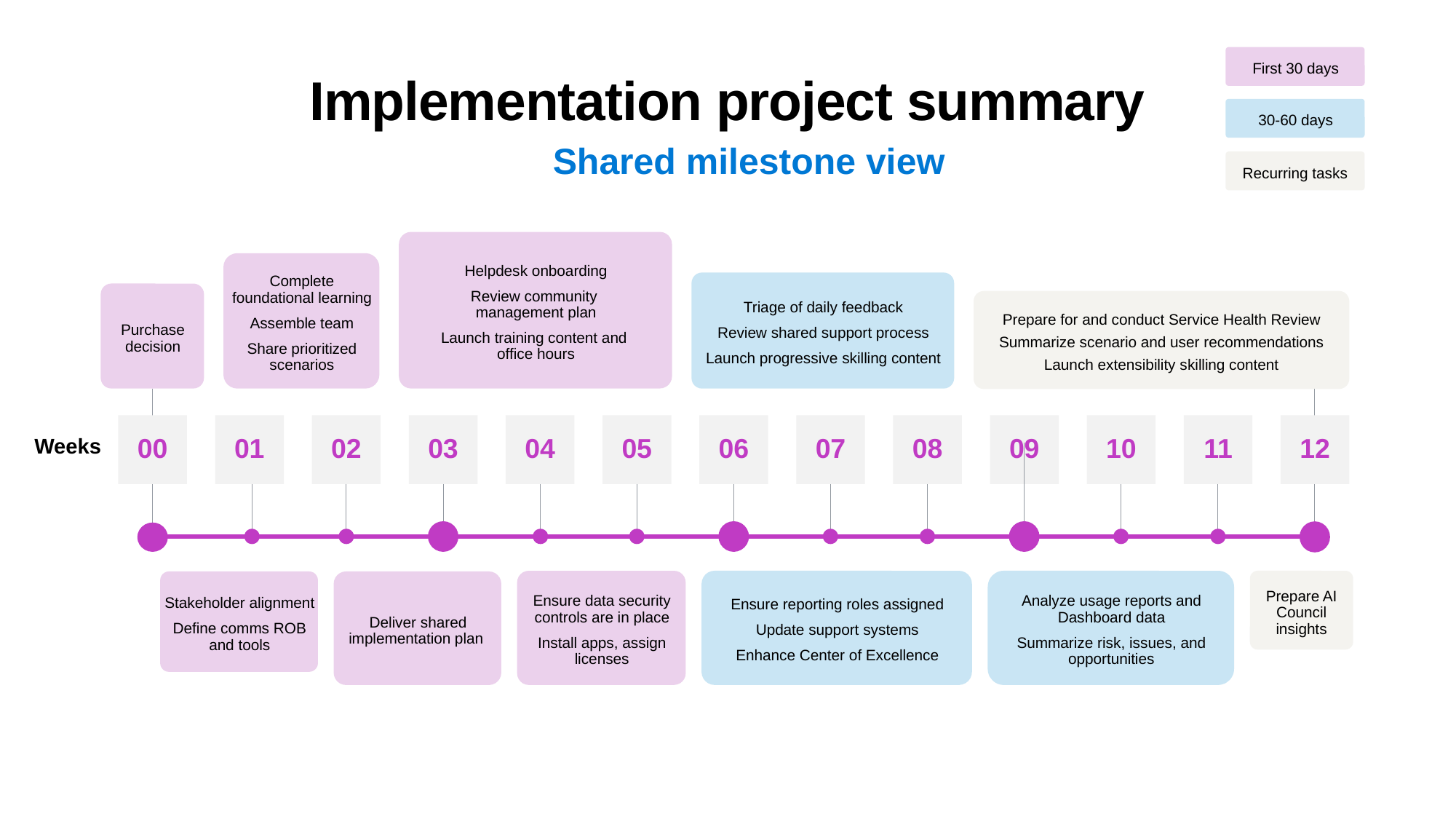

First 30 days
# Implementation project summary
30-60 days
Shared milestone view
Recurring tasks
Helpdesk onboarding
Review community
management plan
Launch training content and
office hours
Complete foundational learning
Assemble team
Share prioritized scenarios
Triage of daily feedback
Review shared support process
Launch progressive skilling content
Purchase decision
Prepare for and conduct Service Health Review
Summarize scenario and user recommendations
Launch extensibility skilling content

00
01
02
03
04
05
06
07
08
09
10
11
12
Weeks

Ensure reporting roles assigned
Update support systems
Enhance Center of Excellence
Analyze usage reports and Dashboard data
Summarize risk, issues, and opportunities
Prepare AI Council insights
Ensure data security
controls are in place
Install apps, assign licenses
Deliver shared implementation plan
Stakeholder alignment
Define comms ROB and tools